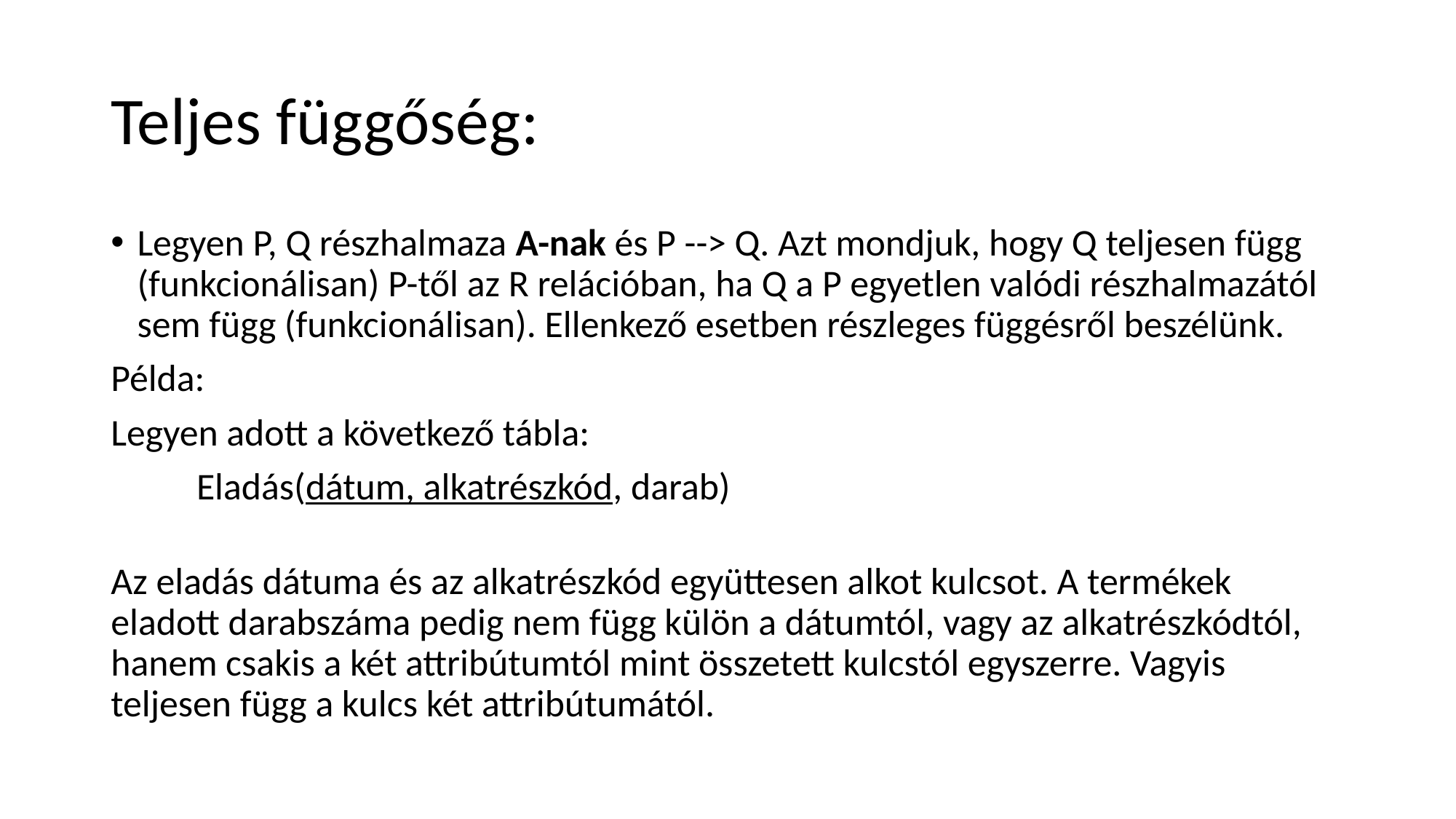

# Teljes függőség:
Legyen P, Q részhalmaza A-nak és P --> Q. Azt mondjuk, hogy Q teljesen függ (funkcionálisan) P-től az R relációban, ha Q a P egyetlen valódi részhalmazától sem függ (funkcionálisan). Ellenkező esetben részleges függésről beszélünk.
Példa:
Legyen adott a következő tábla:
          Eladás(dátum, alkatrészkód, darab)
Az eladás dátuma és az alkatrészkód együttesen alkot kulcsot. A termékek eladott darabszáma pedig nem függ külön a dátumtól, vagy az alkatrészkódtól, hanem csakis a két attribútumtól mint összetett kulcstól egyszerre. Vagyis teljesen függ a kulcs két attribútumától.